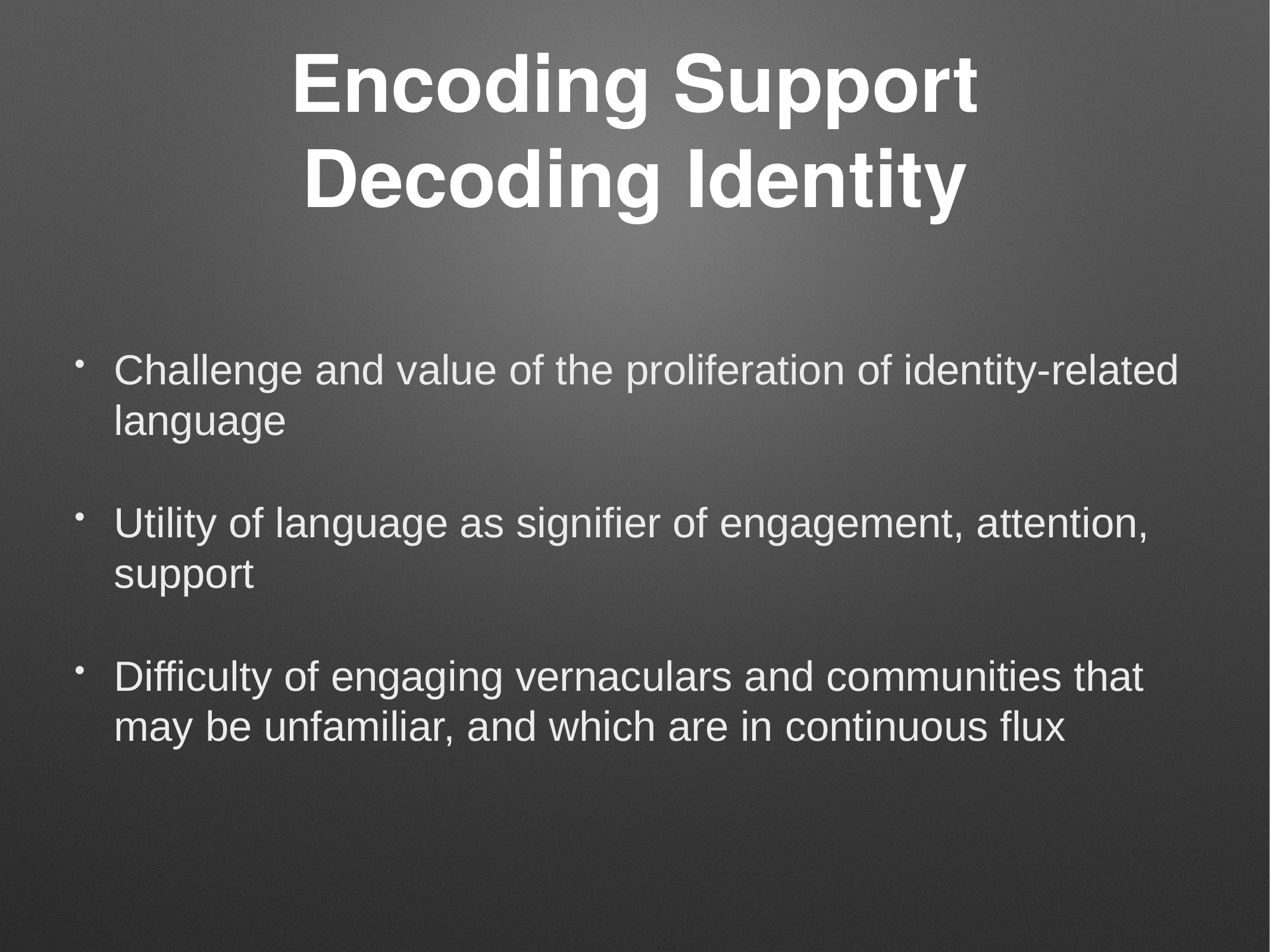

# Encoding Support
Decoding Identity
Challenge and value of the proliferation of identity-related language
Utility of language as signifier of engagement, attention, support
Difficulty of engaging vernaculars and communities that may be unfamiliar, and which are in continuous flux